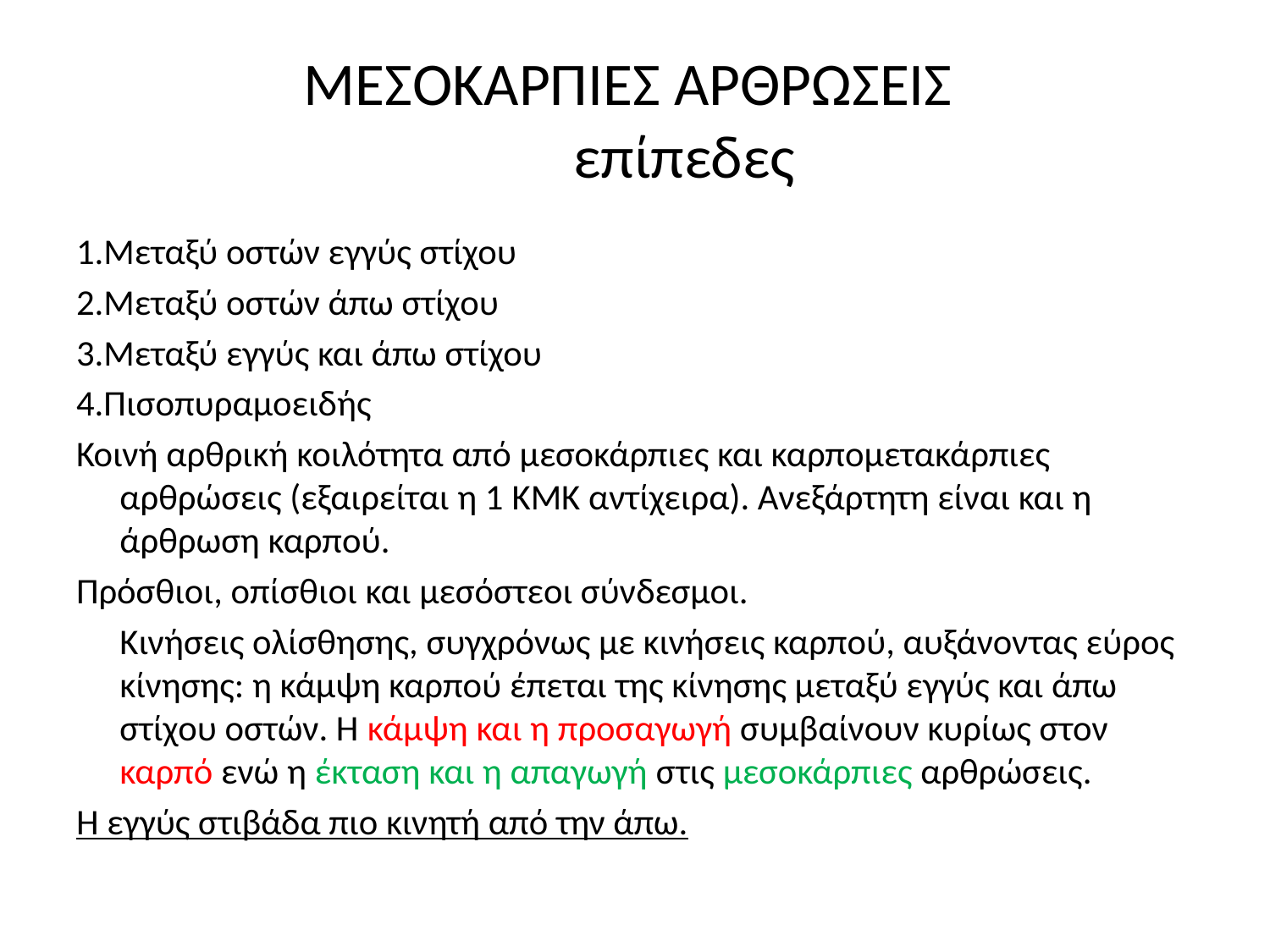

# ΜΕΣΟΚΑΡΠΙΕΣ ΑΡΘΡΩΣΕΙΣ επίπεδες
1.Μεταξύ οστών εγγύς στίχου
2.Μεταξύ οστών άπω στίχου
3.Μεταξύ εγγύς και άπω στίχου
4.Πισοπυραμοειδής
Κοινή αρθρική κοιλότητα από μεσοκάρπιες και καρπομετακάρπιες αρθρώσεις (εξαιρείται η 1 ΚΜΚ αντίχειρα). Ανεξάρτητη είναι και η άρθρωση καρπού.
Πρόσθιοι, οπίσθιοι και μεσόστεοι σύνδεσμοι.
	Κινήσεις ολίσθησης, συγχρόνως με κινήσεις καρπού, αυξάνοντας εύρος κίνησης: η κάμψη καρπού έπεται της κίνησης μεταξύ εγγύς και άπω στίχου οστών. Η κάμψη και η προσαγωγή συμβαίνουν κυρίως στον καρπό ενώ η έκταση και η απαγωγή στις μεσοκάρπιες αρθρώσεις.
Η εγγύς στιβάδα πιο κινητή από την άπω.